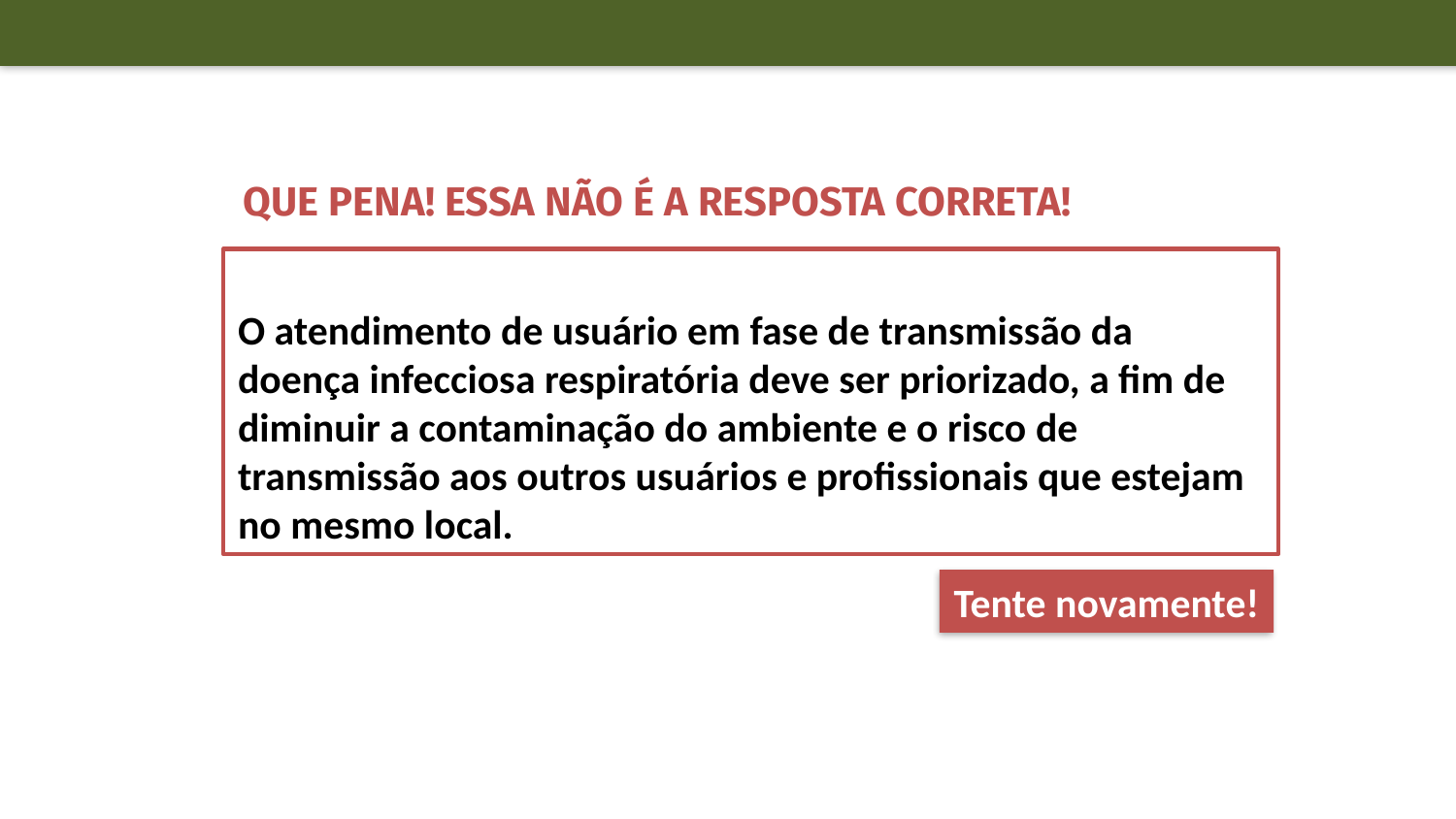

Que pena! Essa não é a resposta correta!

O atendimento de usuário em fase de transmissão da doença infecciosa respiratória deve ser priorizado, a fim de diminuir a contaminação do ambiente e o risco de transmissão aos outros usuários e profissionais que estejam no mesmo local.
Tente novamente!